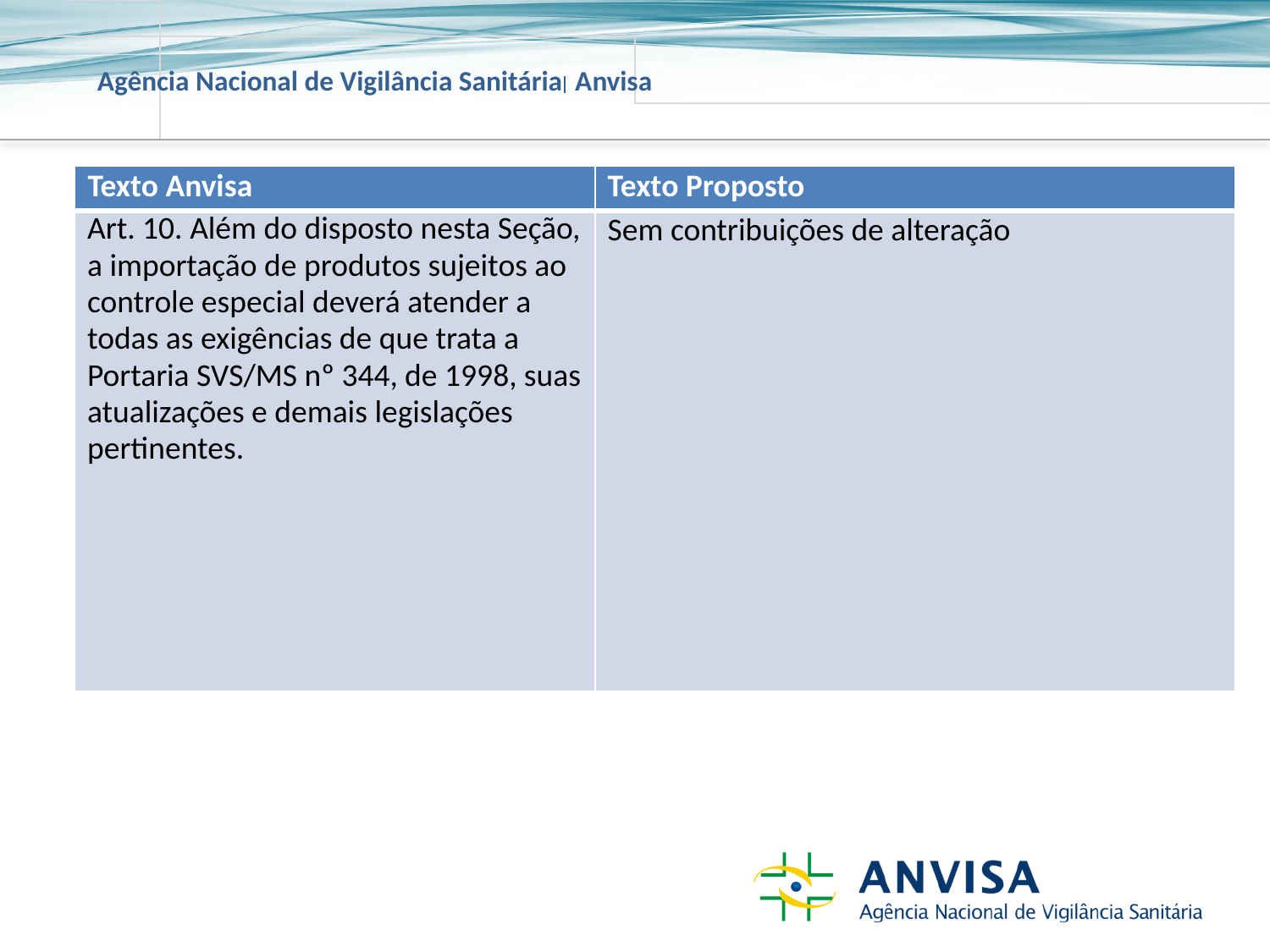

| Texto Anvisa | Texto Proposto |
| --- | --- |
| Art. 10. Além do disposto nesta Seção, a importação de produtos sujeitos ao controle especial deverá atender a todas as exigências de que trata a Portaria SVS/MS nº 344, de 1998, suas atualizações e demais legislações pertinentes. | Sem contribuições de alteração |